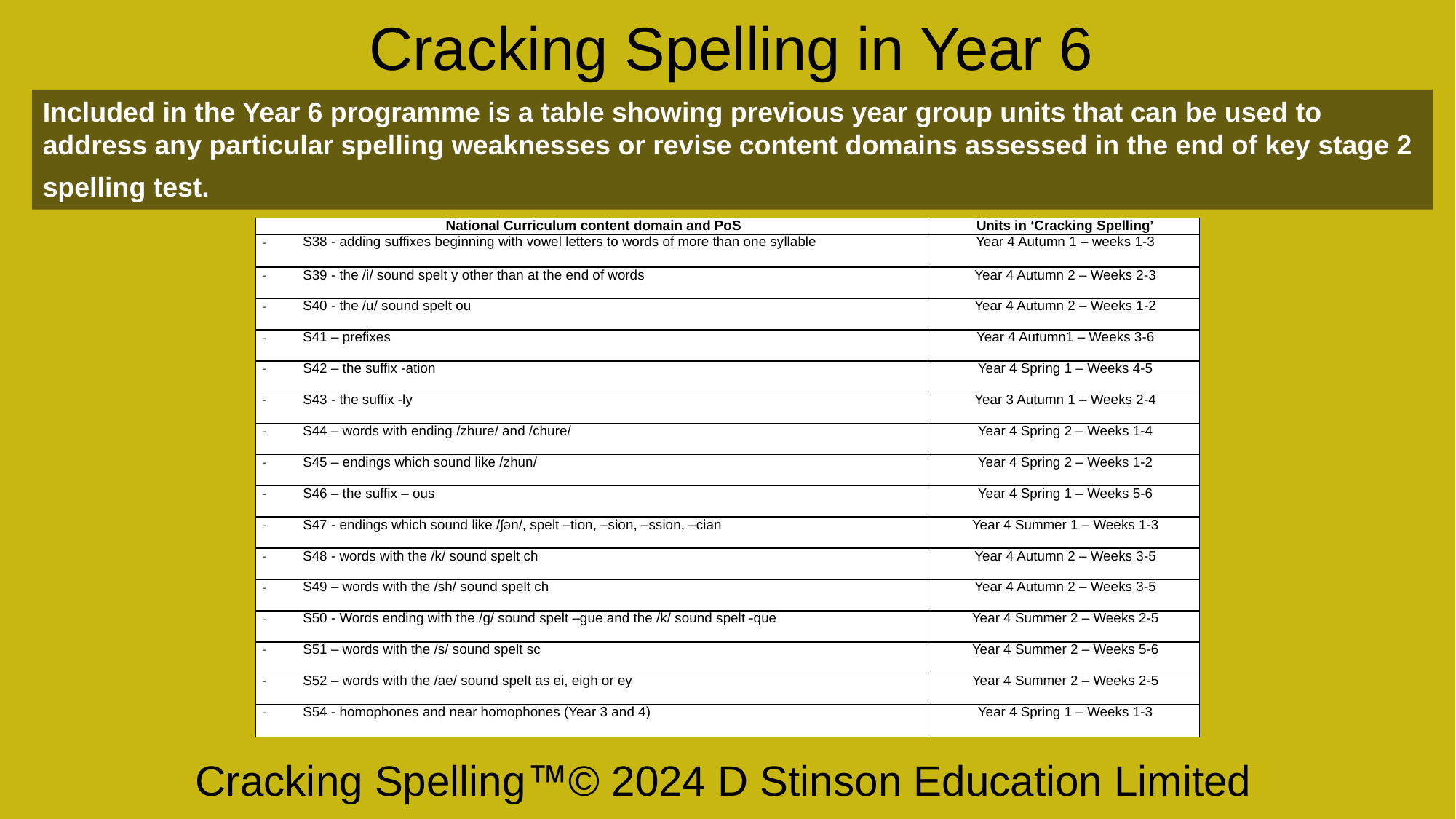

Cracking Spelling in Year 6
Included in the Year 6 programme is a table showing previous year group units that can be used to address any particular spelling weaknesses or revise content domains assessed in the end of key stage 2 spelling test.
| National Curriculum content domain and PoS | Units in ‘Cracking Spelling’ |
| --- | --- |
| S38 - adding suffixes beginning with vowel letters to words of more than one syllable | Year 4 Autumn 1 – weeks 1-3 |
| S39 - the /i/ sound spelt y other than at the end of words | Year 4 Autumn 2 – Weeks 2-3 |
| S40 - the /u/ sound spelt ou | Year 4 Autumn 2 – Weeks 1-2 |
| S41 – prefixes | Year 4 Autumn1 – Weeks 3-6 |
| S42 – the suffix -ation | Year 4 Spring 1 – Weeks 4-5 |
| S43 - the suffix -ly | Year 3 Autumn 1 – Weeks 2-4 |
| S44 – words with ending /zhure/ and /chure/ | Year 4 Spring 2 – Weeks 1-4 |
| S45 – endings which sound like /zhun/ | Year 4 Spring 2 – Weeks 1-2 |
| S46 – the suffix – ous | Year 4 Spring 1 – Weeks 5-6 |
| S47 - endings which sound like /ʃən/, spelt –tion, –sion, –ssion, –cian | Year 4 Summer 1 – Weeks 1-3 |
| S48 - words with the /k/ sound spelt ch | Year 4 Autumn 2 – Weeks 3-5 |
| S49 – words with the /sh/ sound spelt ch | Year 4 Autumn 2 – Weeks 3-5 |
| S50 - Words ending with the /g/ sound spelt –gue and the /k/ sound spelt -que | Year 4 Summer 2 – Weeks 2-5 |
| S51 – words with the /s/ sound spelt sc | Year 4 Summer 2 – Weeks 5-6 |
| S52 – words with the /ae/ sound spelt as ei, eigh or ey | Year 4 Summer 2 – Weeks 2-5 |
| S54 - homophones and near homophones (Year 3 and 4) | Year 4 Spring 1 – Weeks 1-3 |
Cracking Spelling™© 2024 D Stinson Education Limited